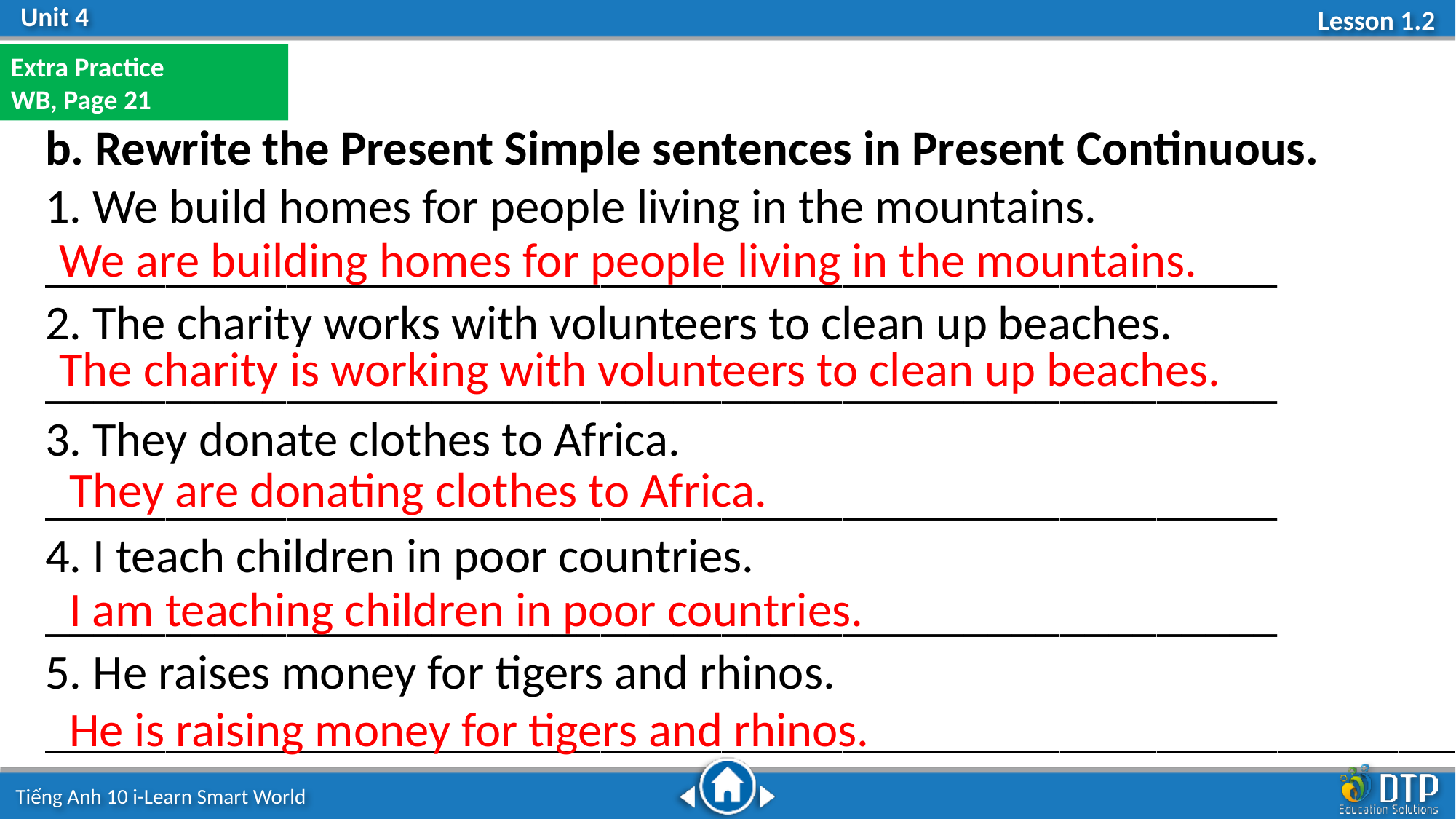

Extra Practice
WB, Page 21
b. Rewrite the Present Simple sentences in Present Continuous.
1. We build homes for people living in the mountains.
___________________________________________________
2. The charity works with volunteers to clean up beaches.
___________________________________________________
3. They donate clothes to Africa.
___________________________________________________
4. I teach children in poor countries.
___________________________________________________
5. He raises money for tigers and rhinos.
___________________________________________________________

We are building homes for people living in the mountains.
The charity is working with volunteers to clean up beaches.
They are donating clothes to Africa.
I am teaching children in poor countries.
He is raising money for tigers and rhinos.